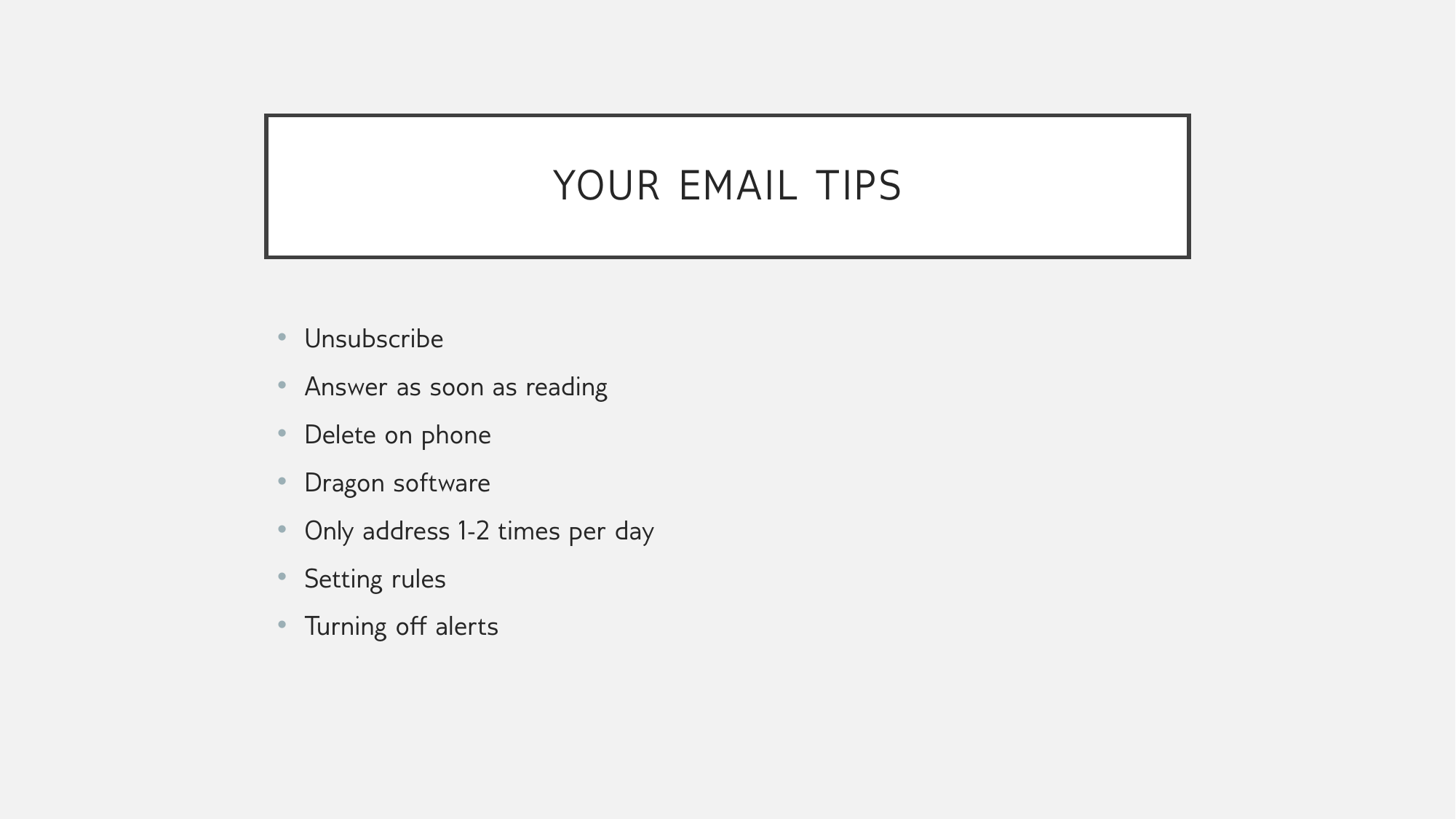

# Your EMAIL tips
Unsubscribe
Answer as soon as reading
Delete on phone
Dragon software
Only address 1-2 times per day
Setting rules
Turning off alerts